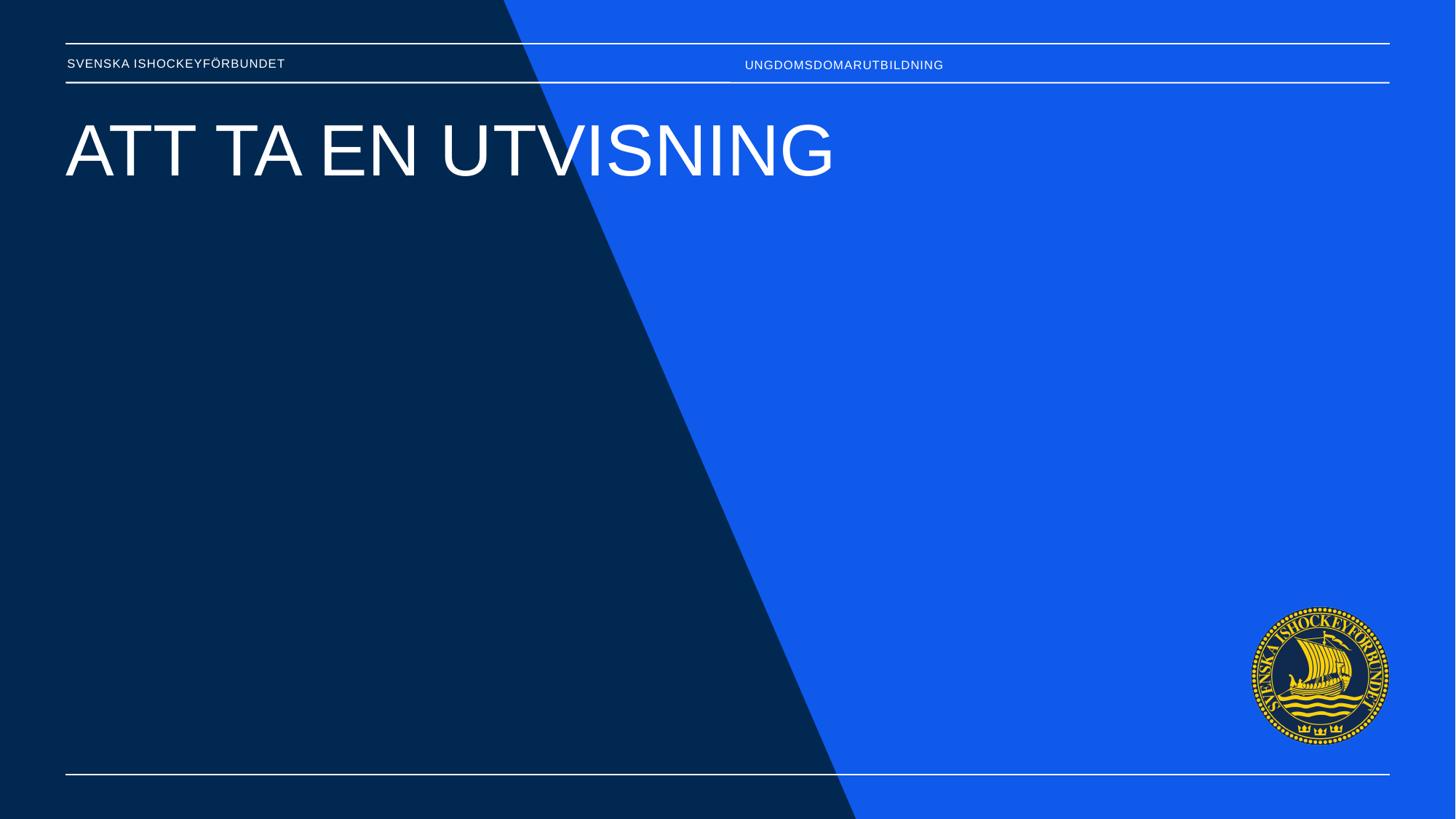

2
Ungdomsdomarutbildning
# ATT TA EN UTVISNING